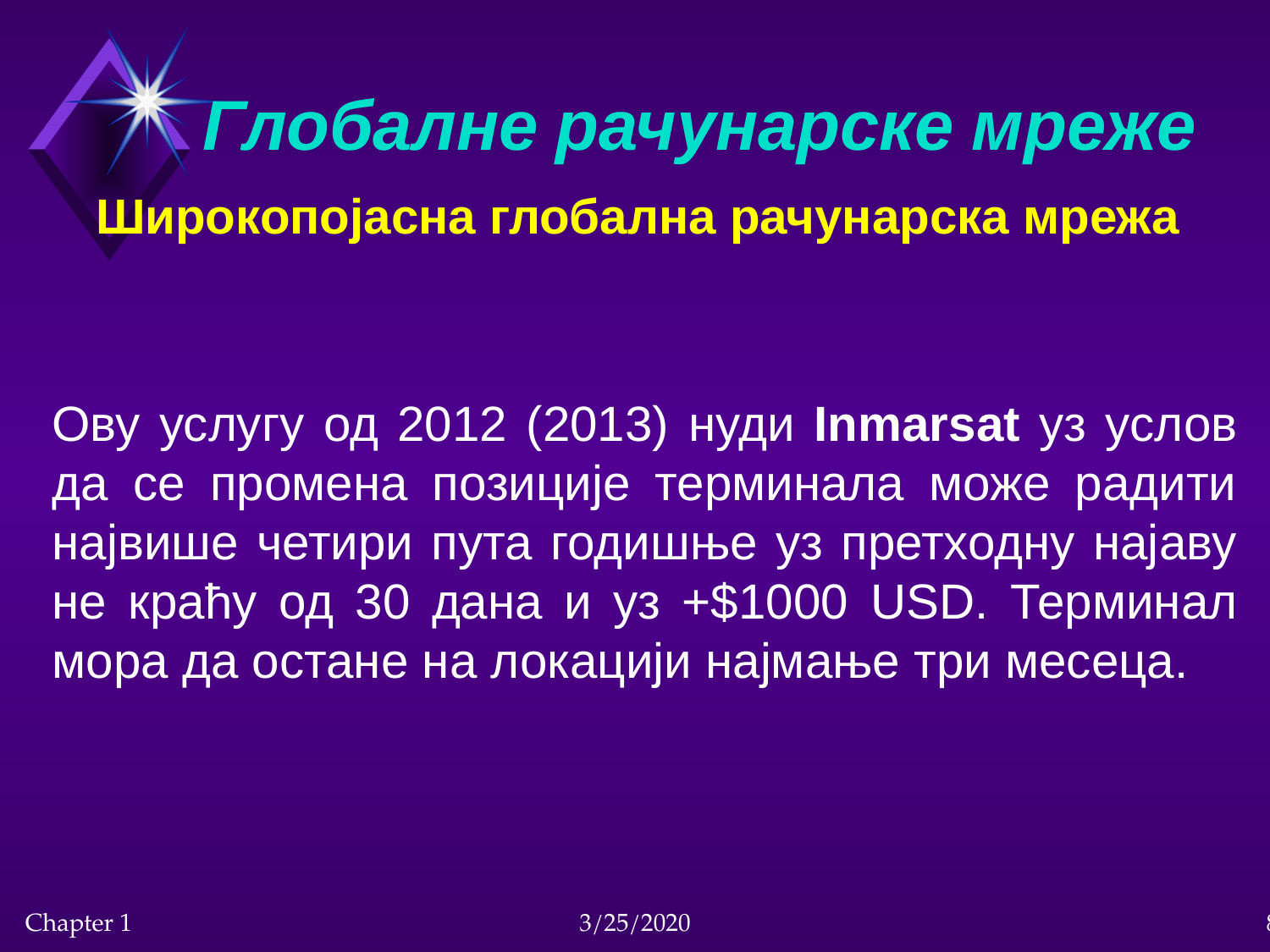

# Глобалне рачунарске мреже
Широкопојасна глобална рачунарска мрежа

Ову услугу од 2012 (2013) нуди Inmarsat уз услов да се промена позиције терминала може радити највише четири пута годишње уз претходну најаву не краћу од 30 дана и уз +$1000 USD. Терминал мора да остане на локацији најмање три месеца.